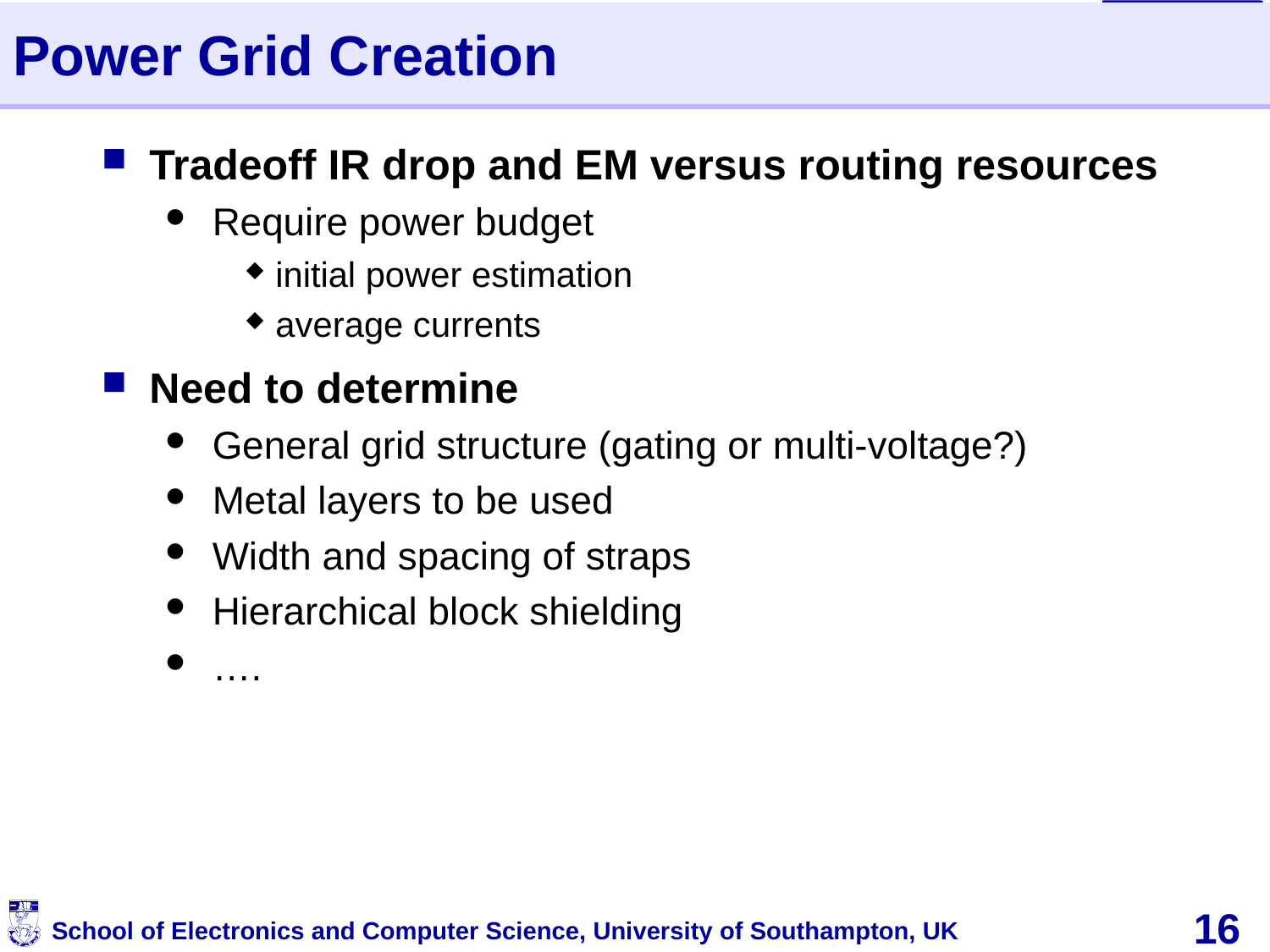

# Power Grid Creation
Tradeoff IR drop and EM versus routing resources
Require power budget
initial power estimation
average currents
Need to determine
General grid structure (gating or multi-voltage?)
Metal layers to be used
Width and spacing of straps
Hierarchical block shielding
….